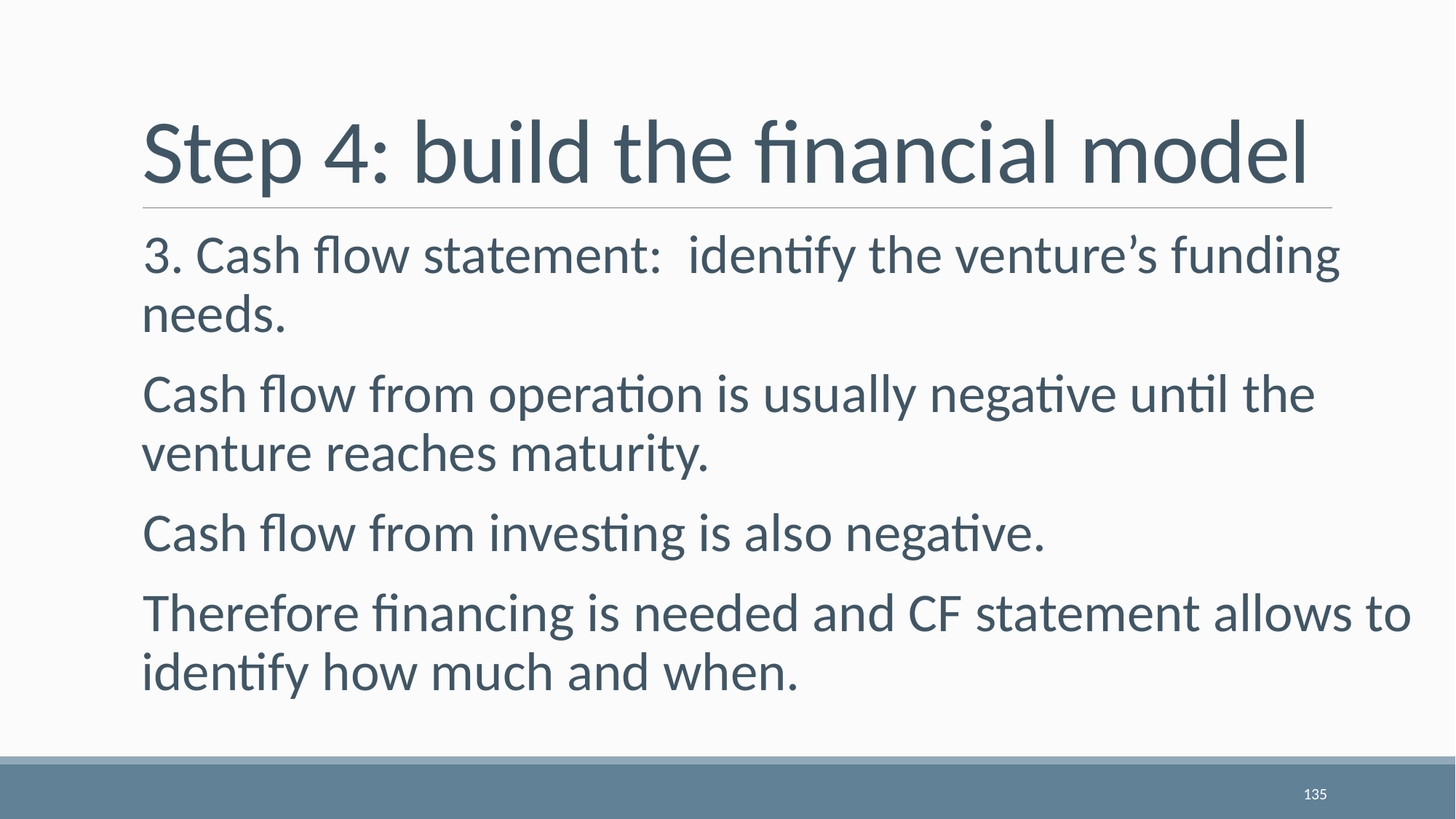

# Step 4: build the financial model
3. Cash flow statement:  identify the venture’s funding needs.
Cash flow from operation is usually negative until the venture reaches maturity.
Cash flow from investing is also negative.
Therefore financing is needed and CF statement allows to identify how much and when.
135